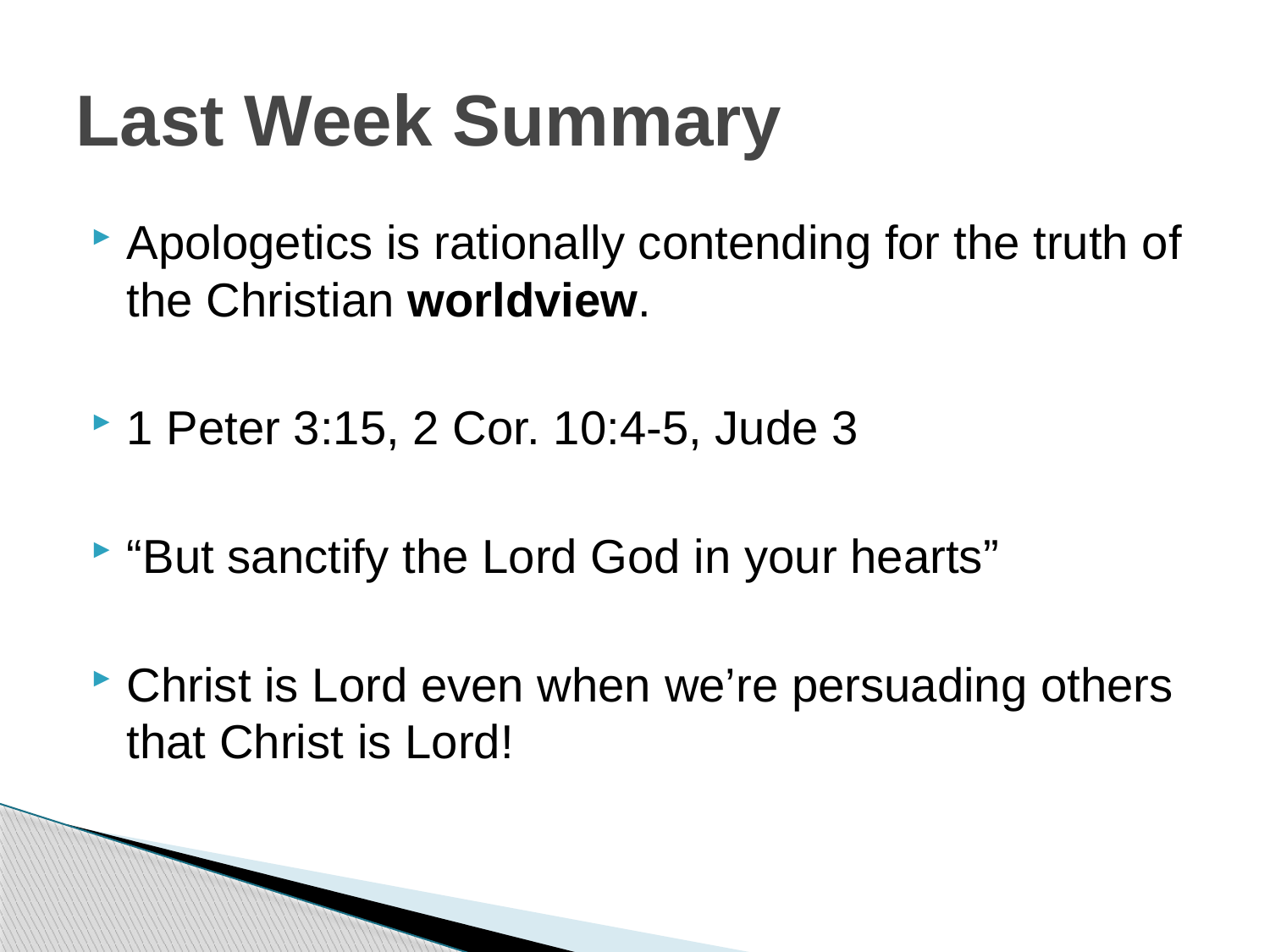

# Last Week Summary
Apologetics is rationally contending for the truth of the Christian worldview.

1 Peter 3:15, 2 Cor. 10:4-5, Jude 3

“But sanctify the Lord God in your hearts”

Christ is Lord even when we’re persuading others that Christ is Lord!